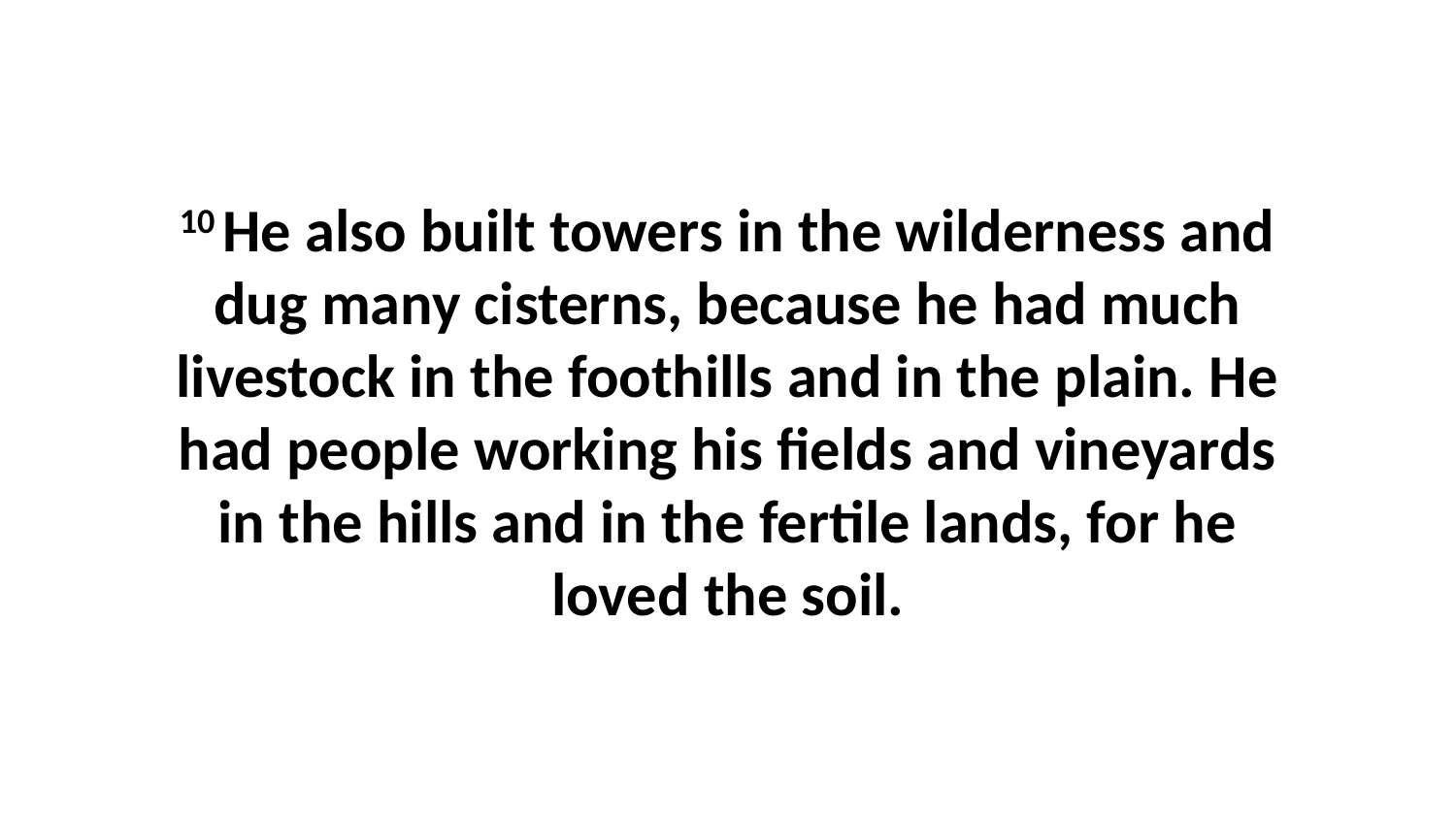

10 He also built towers in the wilderness and dug many cisterns, because he had much livestock in the foothills and in the plain. He had people working his fields and vineyards in the hills and in the fertile lands, for he loved the soil.